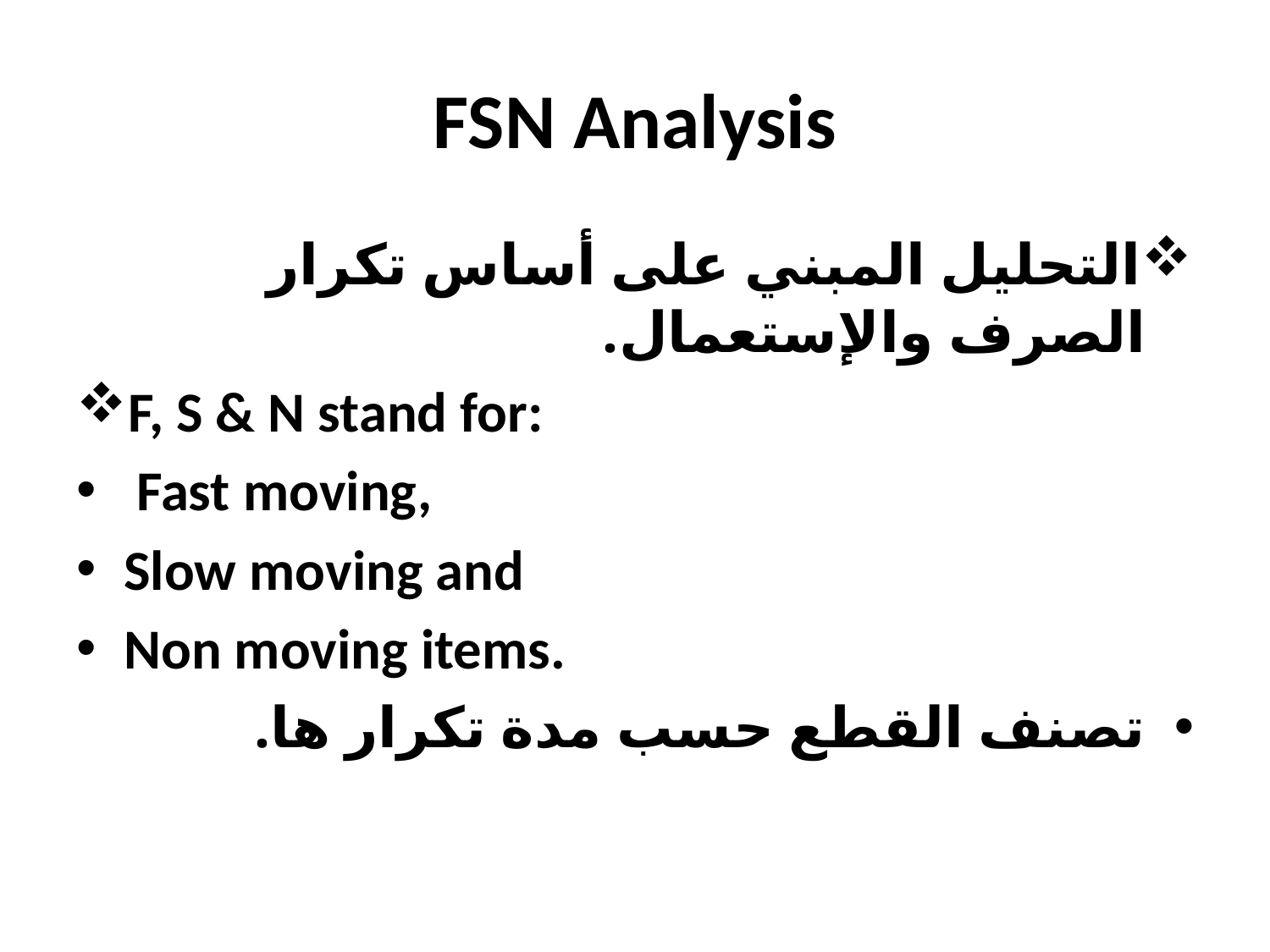

# FSN Analysis
التحليل المبني على أساس تكرار الصرف والإستعمال.
F, S & N stand for:
 Fast moving,
Slow moving and
Non moving items.
تصنف القطع حسب مدة تكرار ها.